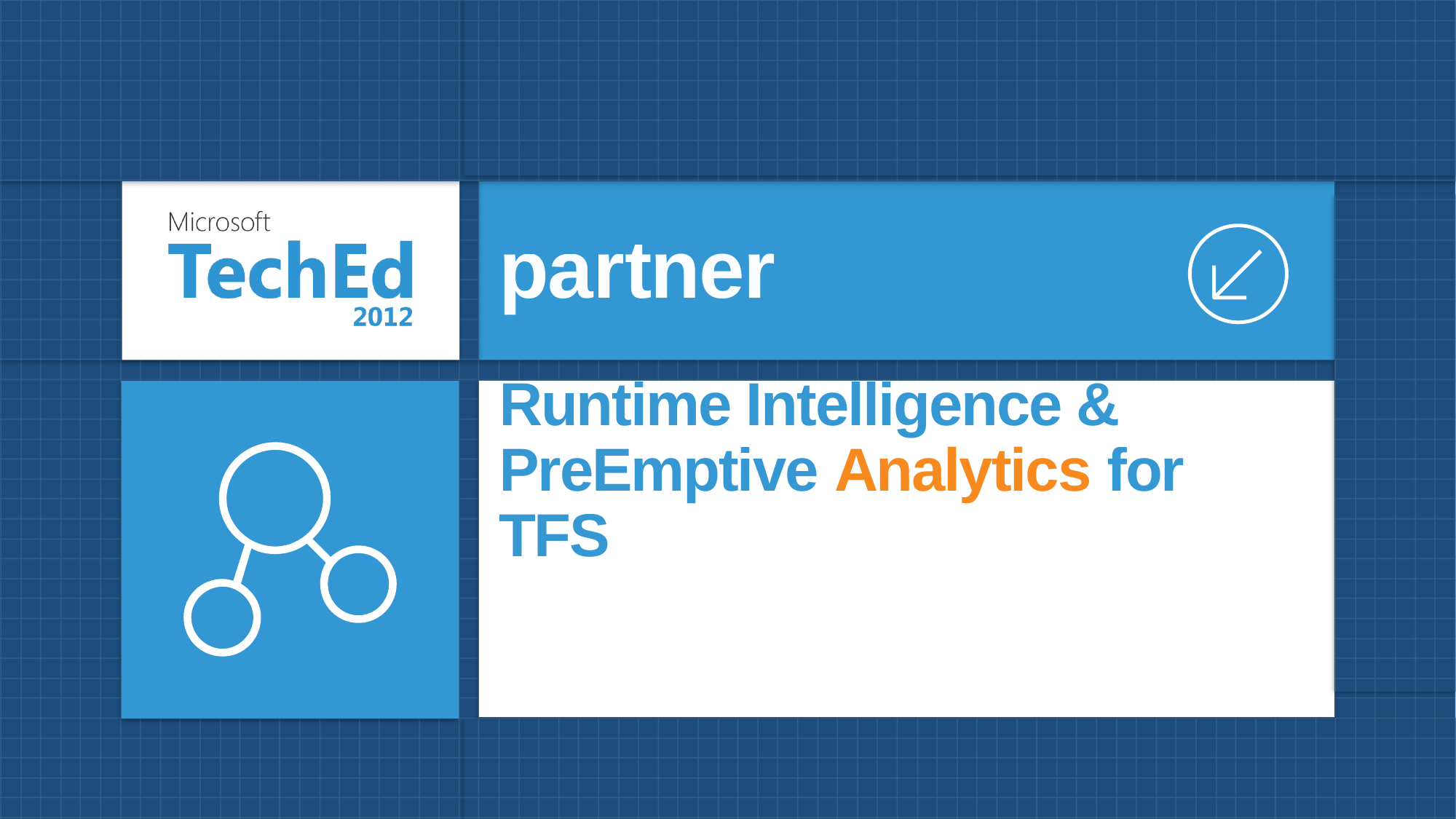

partner
# Runtime Intelligence & PreEmptive Analytics for TFS